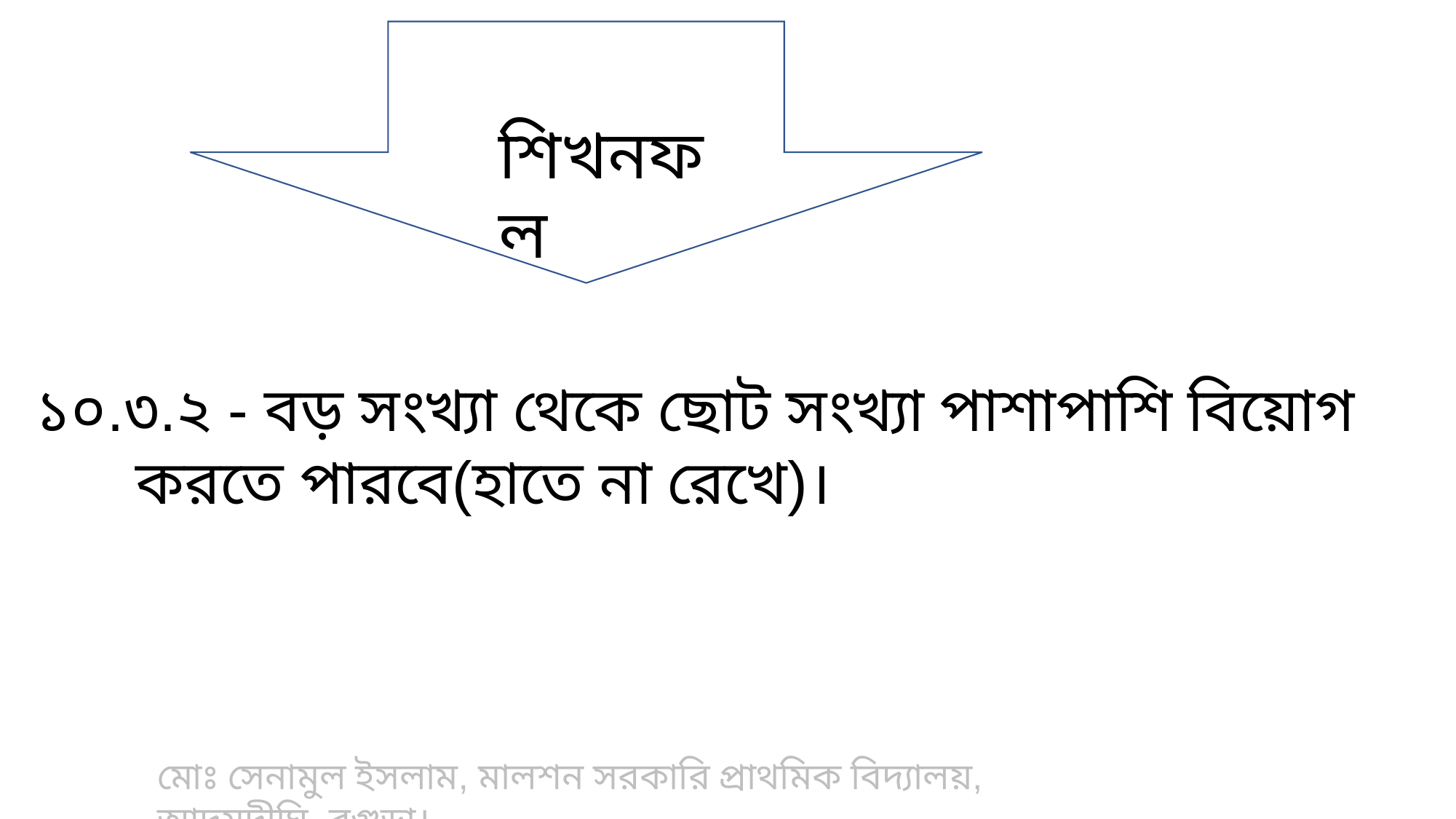

শিখনফলশিখনফল
শিখনফল
 ১০.৩.২ - বড় সংখ্যা থেকে ছোট সংখ্যা পাশাপাশি বিয়োগ
		 করতে পারবে(হাতে না রেখে)।